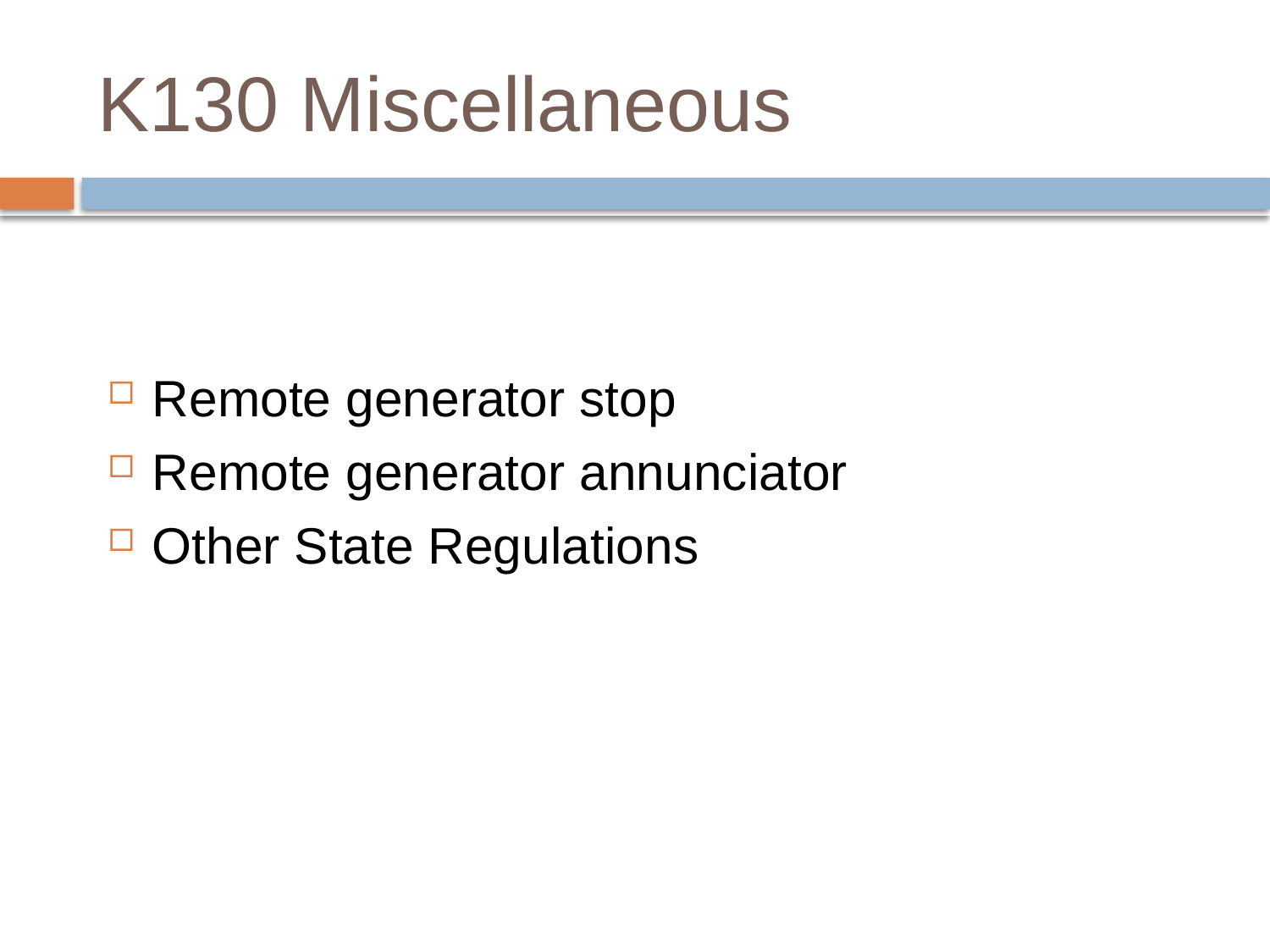

# K130 Miscellaneous
Remote generator stop
Remote generator annunciator
Other State Regulations